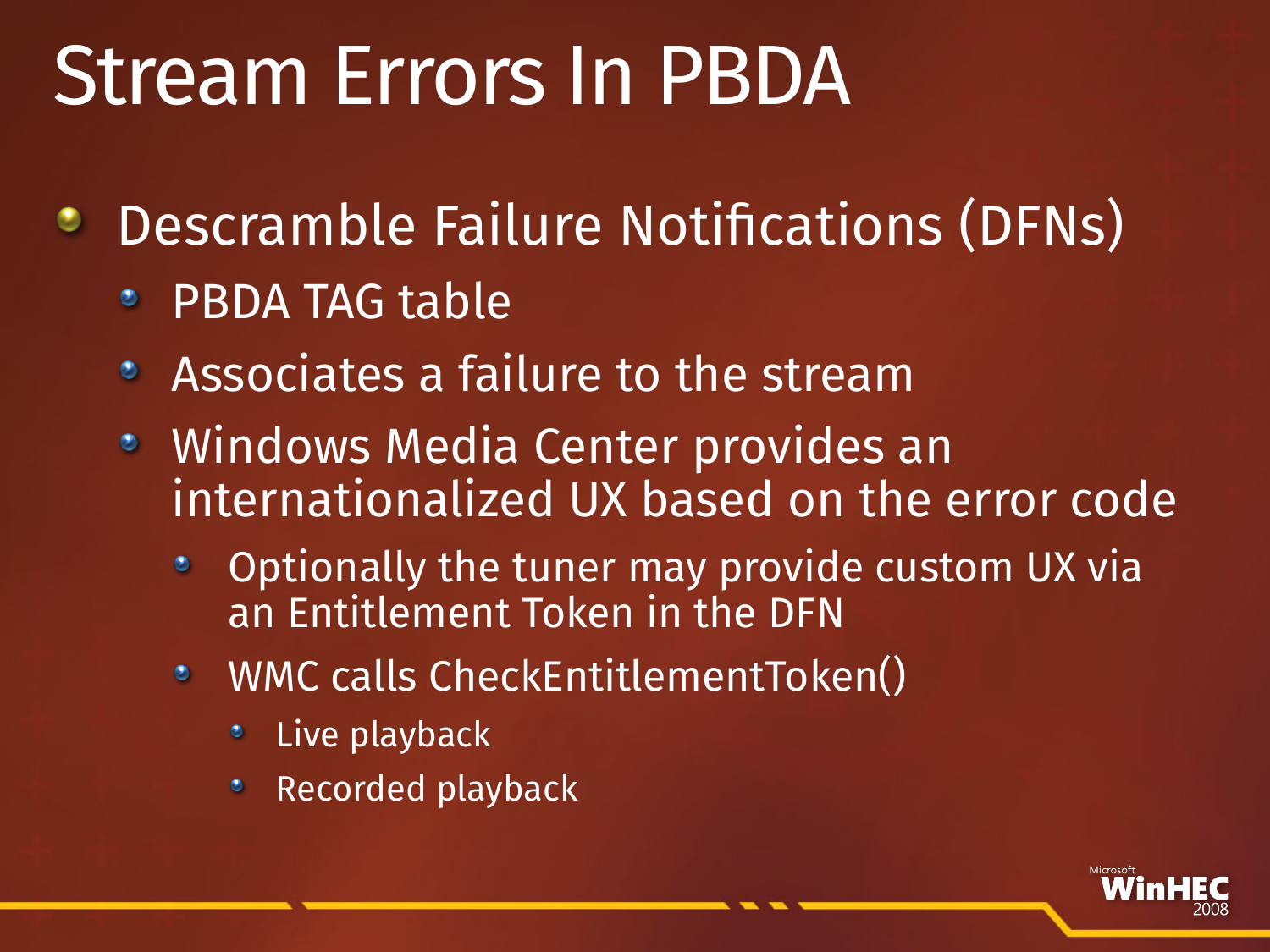

# Stream Errors In PBDA
Descramble Failure Notifications (DFNs)
PBDA TAG table
Associates a failure to the stream
Windows Media Center provides an internationalized UX based on the error code
Optionally the tuner may provide custom UX via
an Entitlement Token in the DFN
WMC calls CheckEntitlementToken()
Live playback
Recorded playback